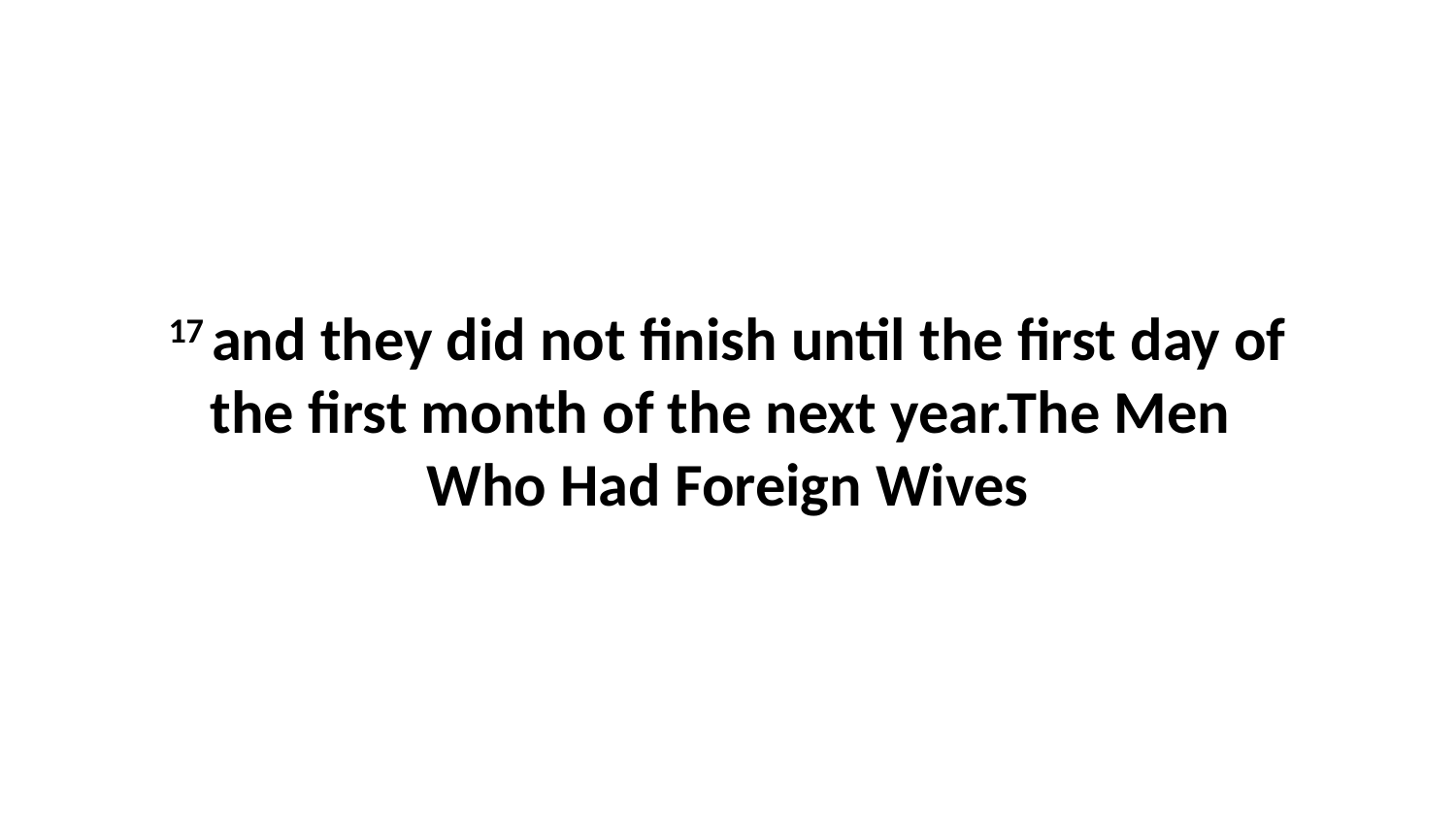

17 and they did not finish until the first day of the first month of the next year.The Men  Who Had Foreign Wives